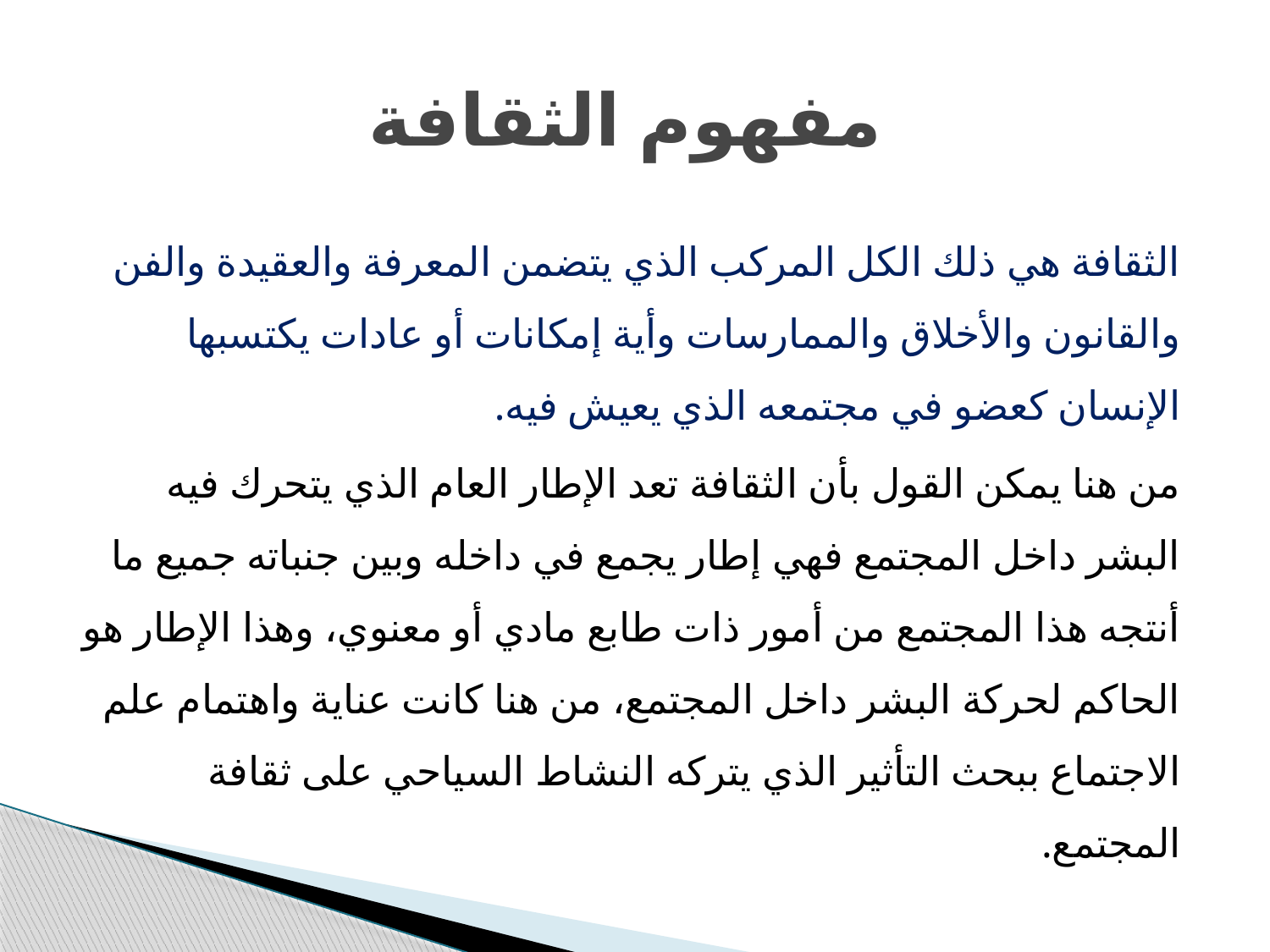

# مفھوم الثقافة
الثقافة ھي ذلك الكل المركب الذي یتضمن المعرفة والعقیدة والفن والقانون والأخلاق والممارسات وأیة إمكانات أو عادات یكتسبھا الإنسان كعضو في مجتمعه الذي یعیش فیه.
من ھنا یمكن القول بأن الثقافة تعد الإطار العام الذي یتحرك فیه البشر داخل المجتمع فھي إطار یجمع في داخله وبین جنباته جمیع ما أنتجه ھذا المجتمع من أمور ذات طابع مادي أو معنوي، وھذا الإطار ھو الحاكم لحركة البشر داخل المجتمع، من ھنا كانت عنایة واھتمام علم الاجتماع ببحث التأثیر الذي یتركه النشاط السیاحي على ثقافة المجتمع.